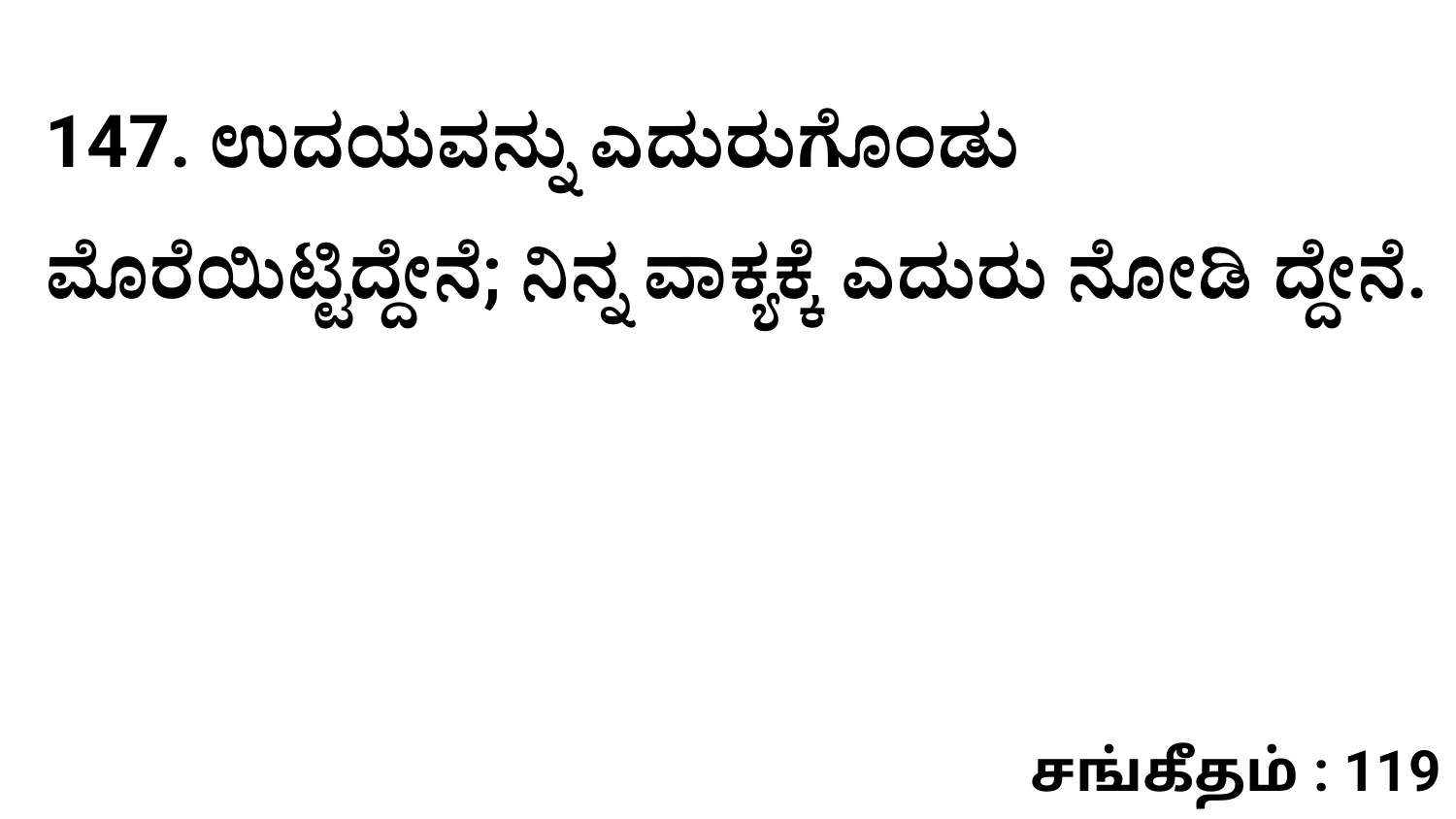

147. ಉದಯವನ್ನು ಎದುರುಗೊಂಡು ಮೊರೆಯಿಟ್ಟಿದ್ದೇನೆ; ನಿನ್ನ ವಾಕ್ಯಕ್ಕೆ ಎದುರು ನೋಡಿ ದ್ದೇನೆ.
சங்கீதம் : 119